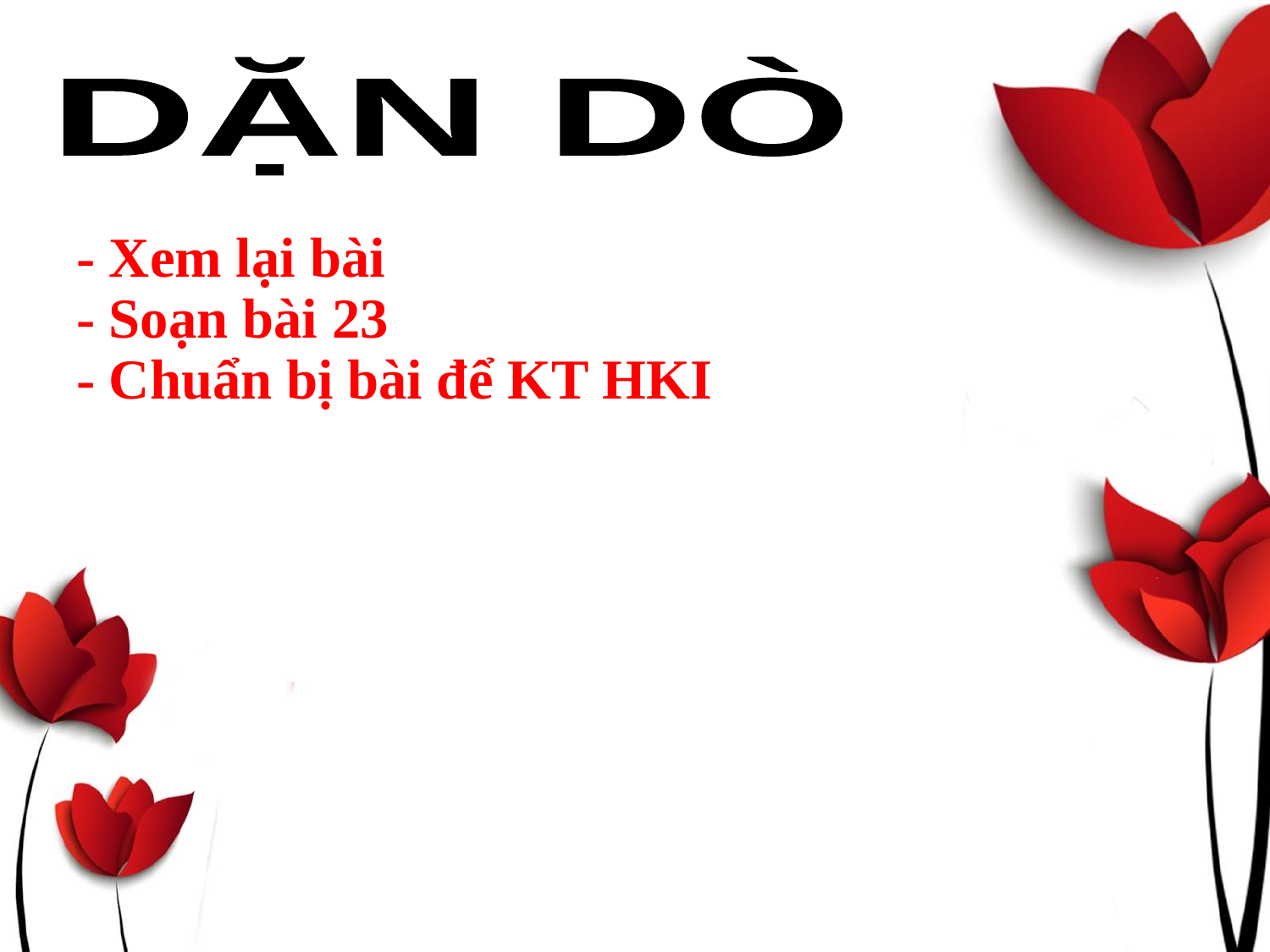

DẶN DÒ
- Xem lại bài
- Soạn bài 23
- Chuẩn bị bài để KT HKI